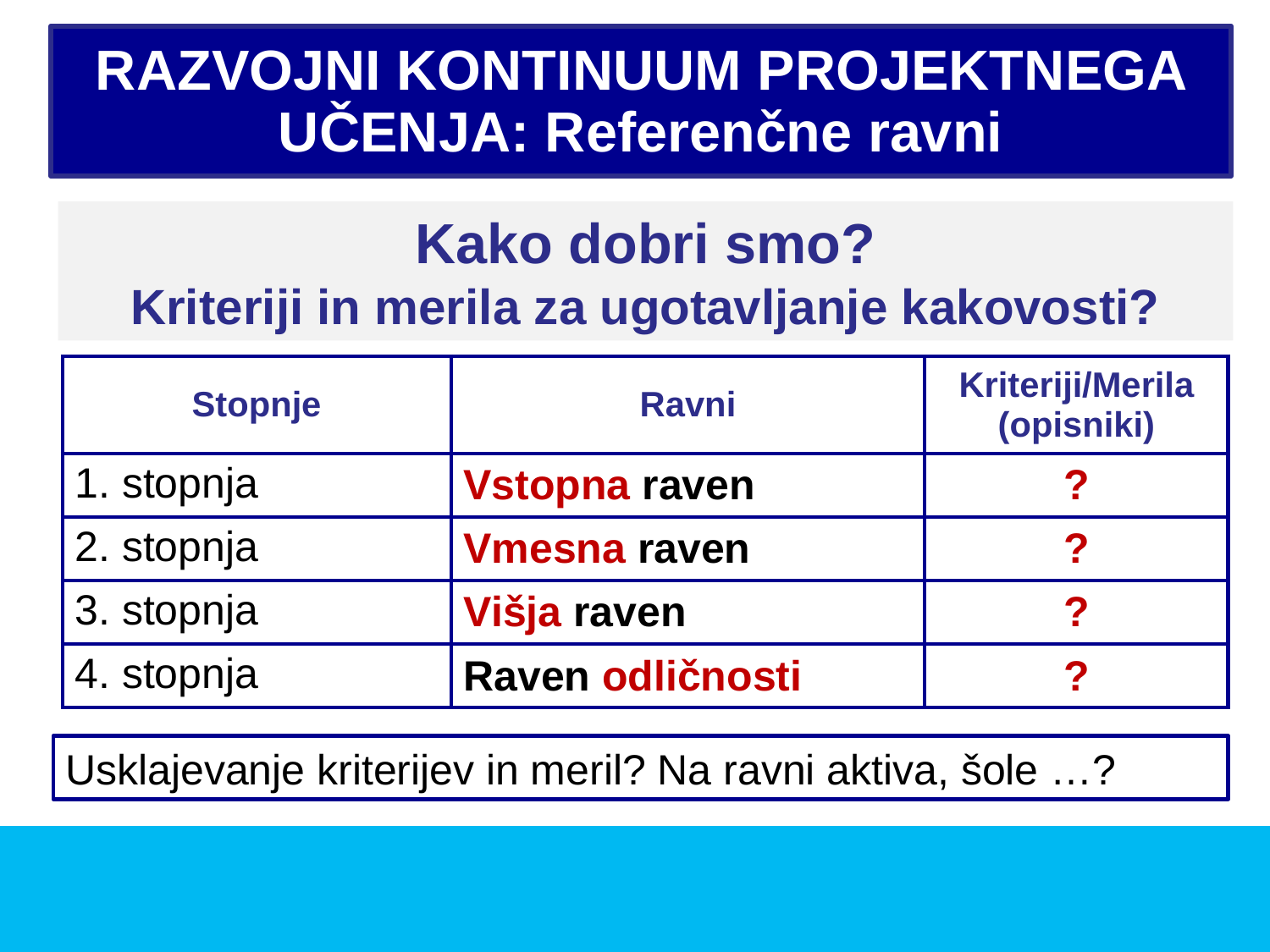

# RAZVOJNI KONTINUUM PROJEKTNEGA UČENJA: Referenčne ravni
Kako dobri smo?
Kriteriji in merila za ugotavljanje kakovosti?
| Stopnje | Ravni | Kriteriji/Merila (opisniki) |
| --- | --- | --- |
| 1. stopnja | Vstopna raven | ? |
| 2. stopnja | Vmesna raven | ? |
| 3. stopnja | Višja raven | ? |
| 4. stopnja | Raven odličnosti | ? |
Usklajevanje kriterijev in meril? Na ravni aktiva, šole …?